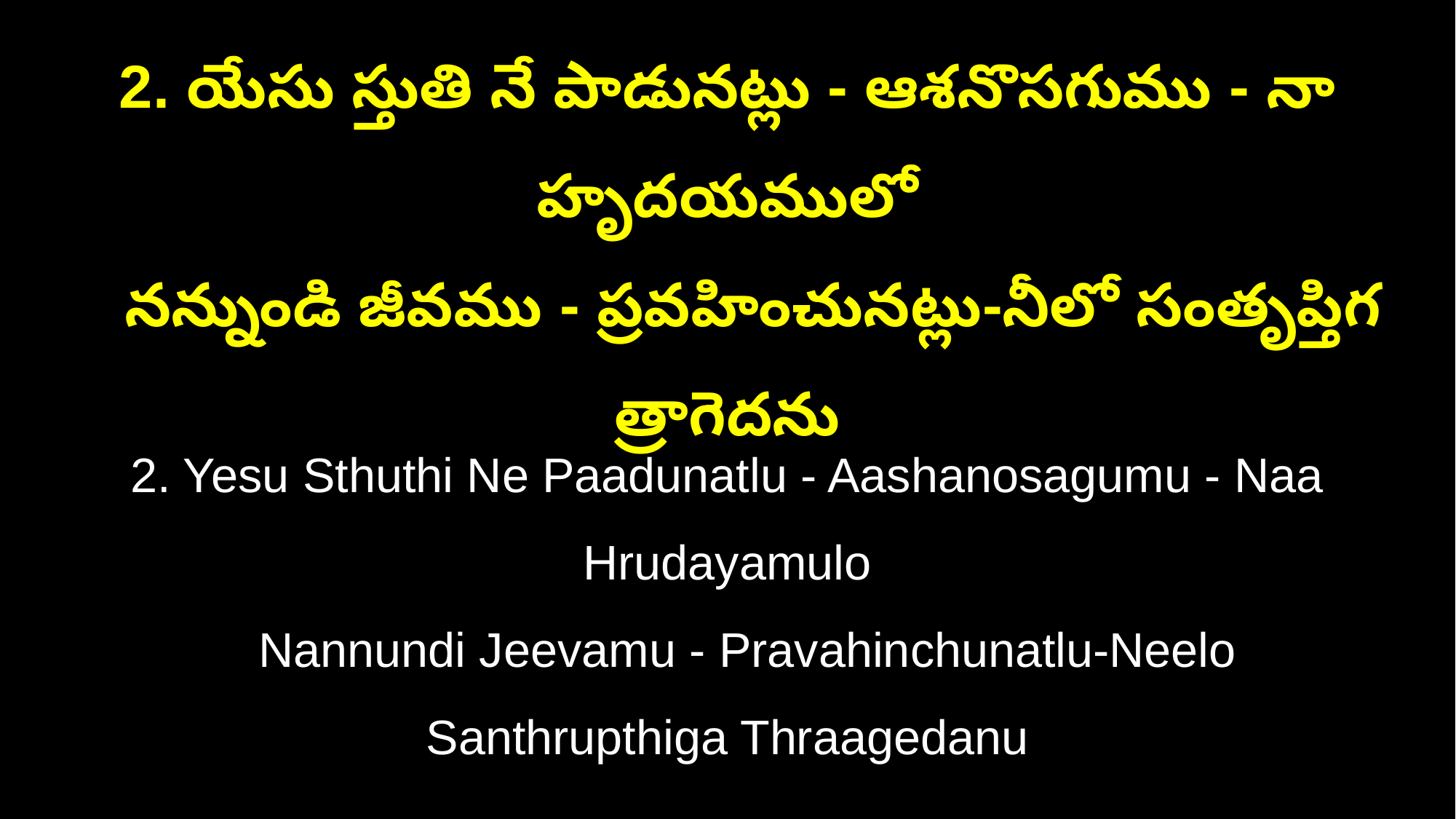

2. యేసు స్తుతి నే పాడునట్లు - ఆశనొసగుము - నా హృదయములో
   నన్నుండి జీవము - ప్రవహించునట్లు-నీలో సంతృప్తిగ త్రాగెదను
2. Yesu Sthuthi Ne Paadunatlu - Aashanosagumu - Naa Hrudayamulo
   Nannundi Jeevamu - Pravahinchunatlu-Neelo Santhrupthiga Thraagedanu